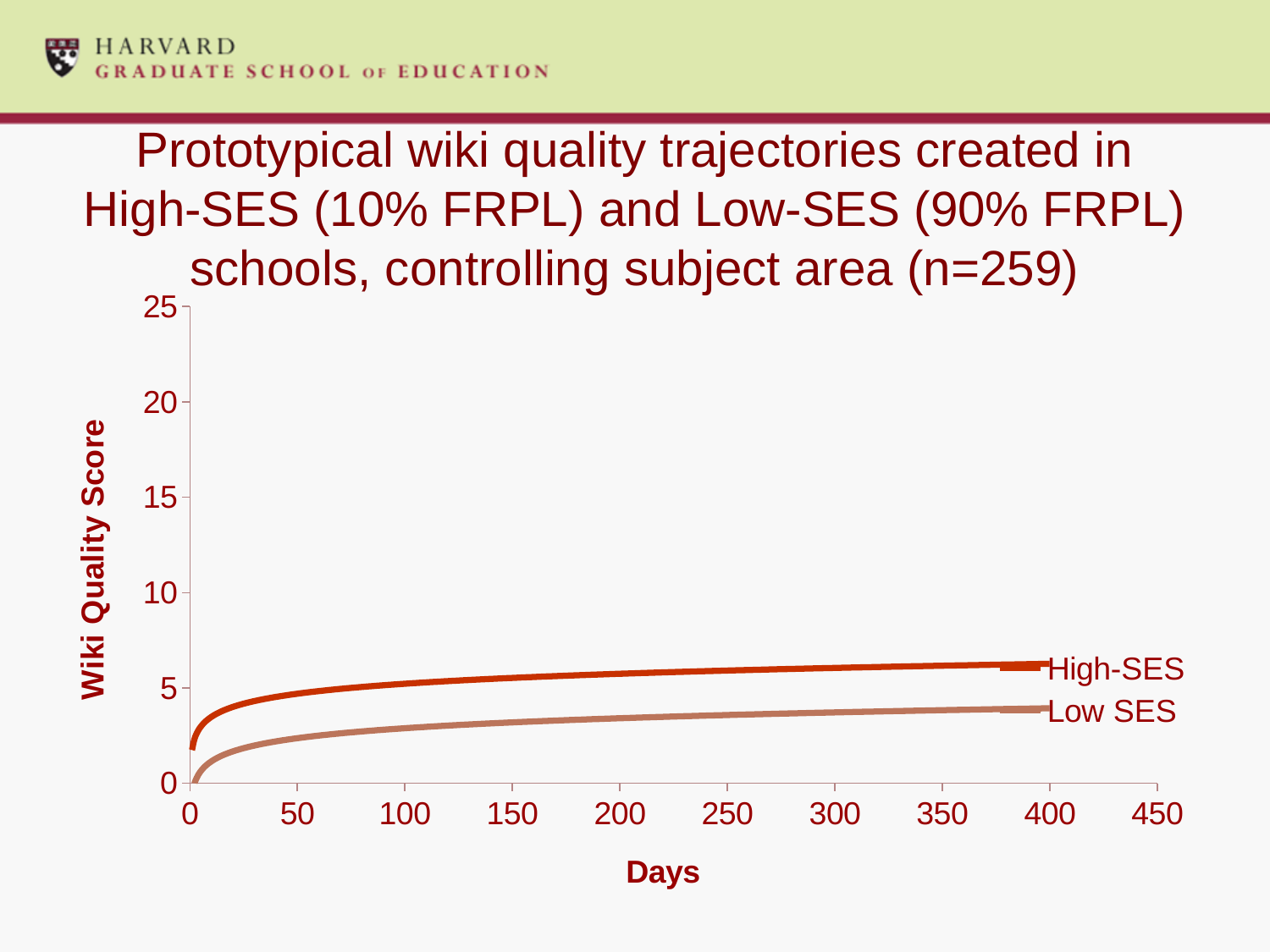

# Prototypical wiki quality trajectories created in High-SES (10% FRPL) and Low-SES (90% FRPL) schools, controlling subject area (n=259)

### Chart

| Category |  |  |
|---|---|---|